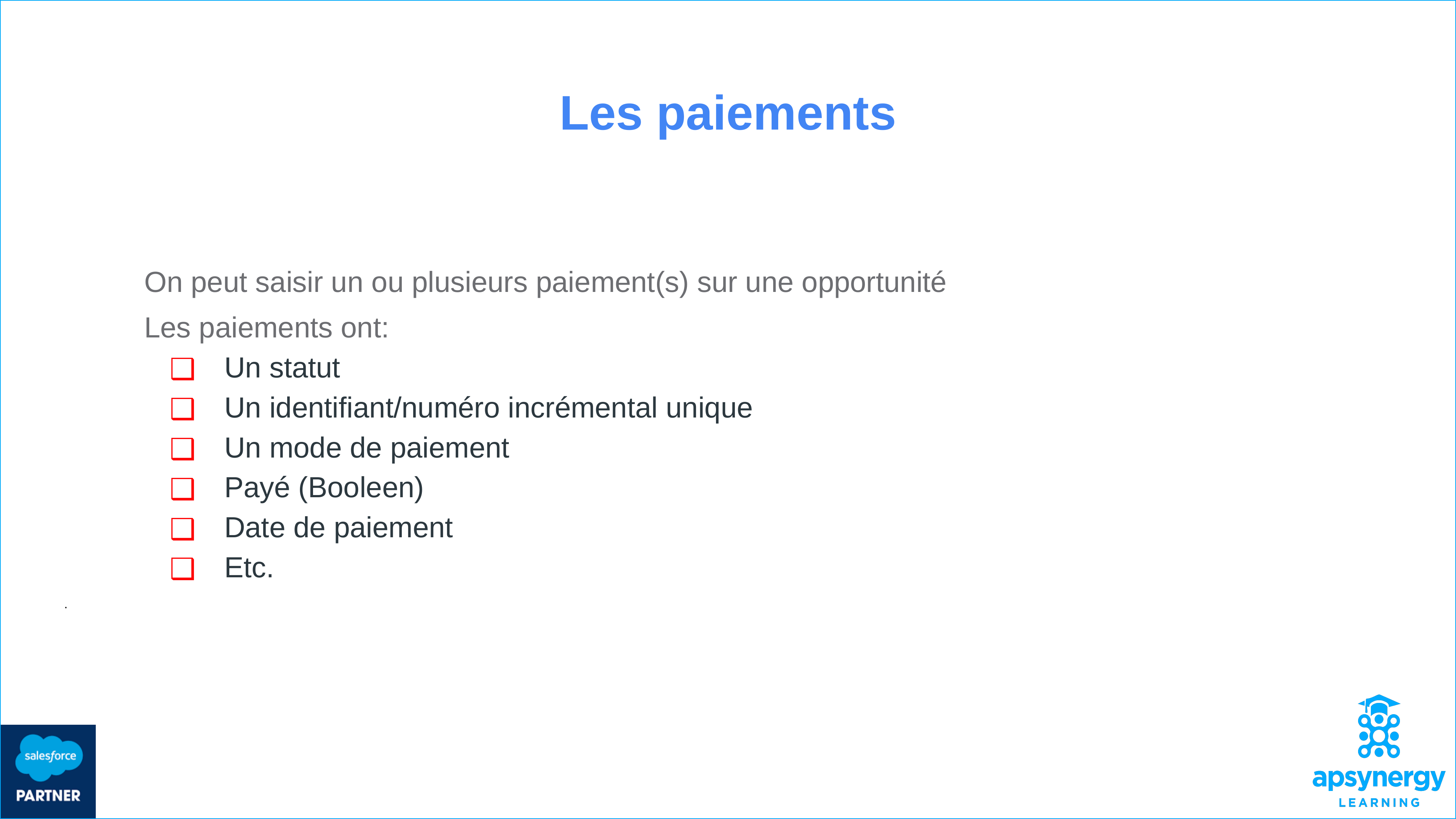

# Les paiements
On peut saisir un ou plusieurs paiement(s) sur une opportunité
Les paiements ont:
Un statut
Un identifiant/numéro incrémental unique
Un mode de paiement
Payé (Booleen)
Date de paiement
Etc.
.